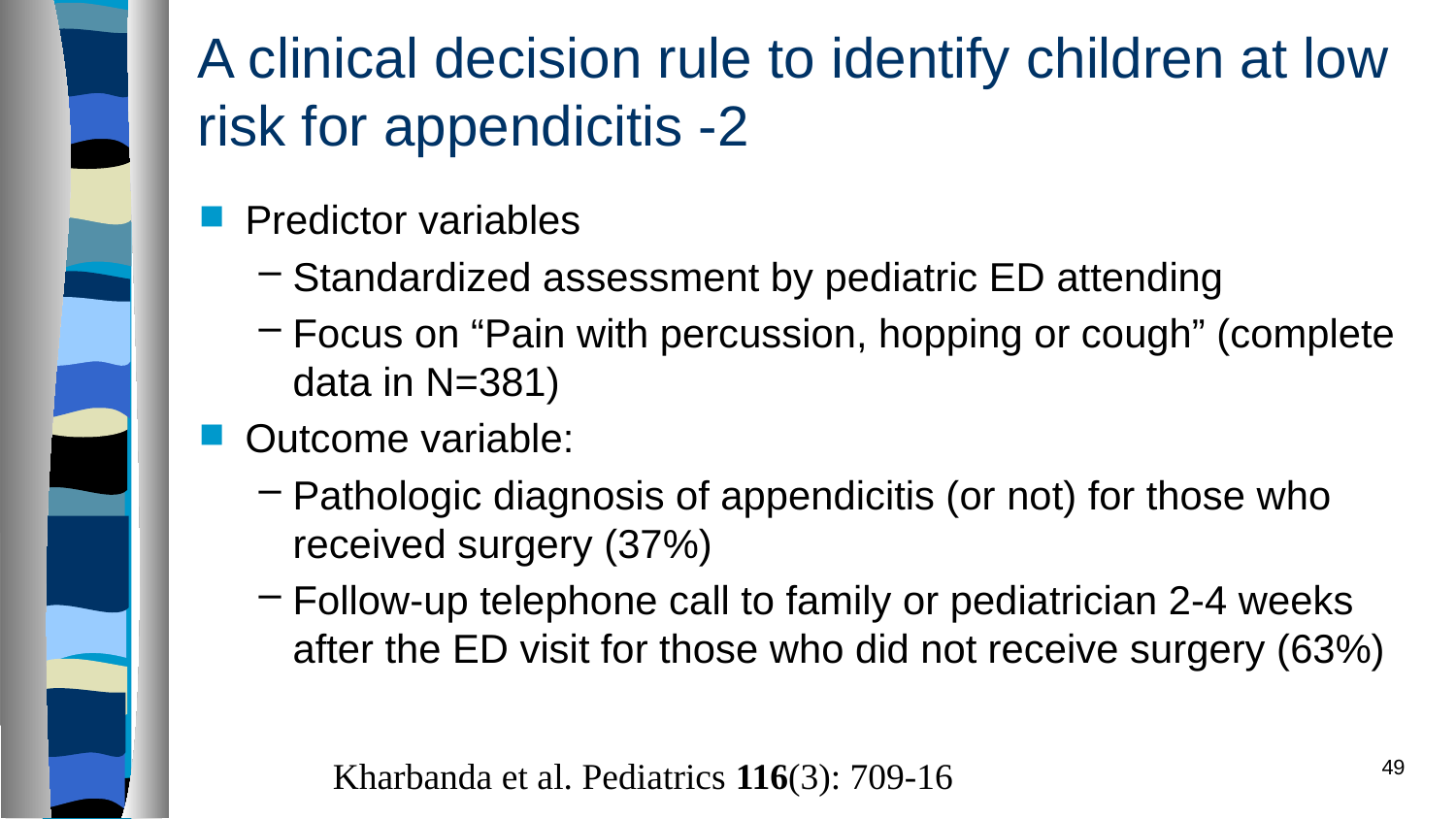

# A clinical decision rule to identify children at low risk for appendicitis -2
Predictor variables
Standardized assessment by pediatric ED attending
Focus on “Pain with percussion, hopping or cough” (complete data in N=381)
Outcome variable:
Pathologic diagnosis of appendicitis (or not) for those who received surgery (37%)
Follow-up telephone call to family or pediatrician 2-4 weeks after the ED visit for those who did not receive surgery (63%)
Kharbanda et al. Pediatrics 116(3): 709-16
49